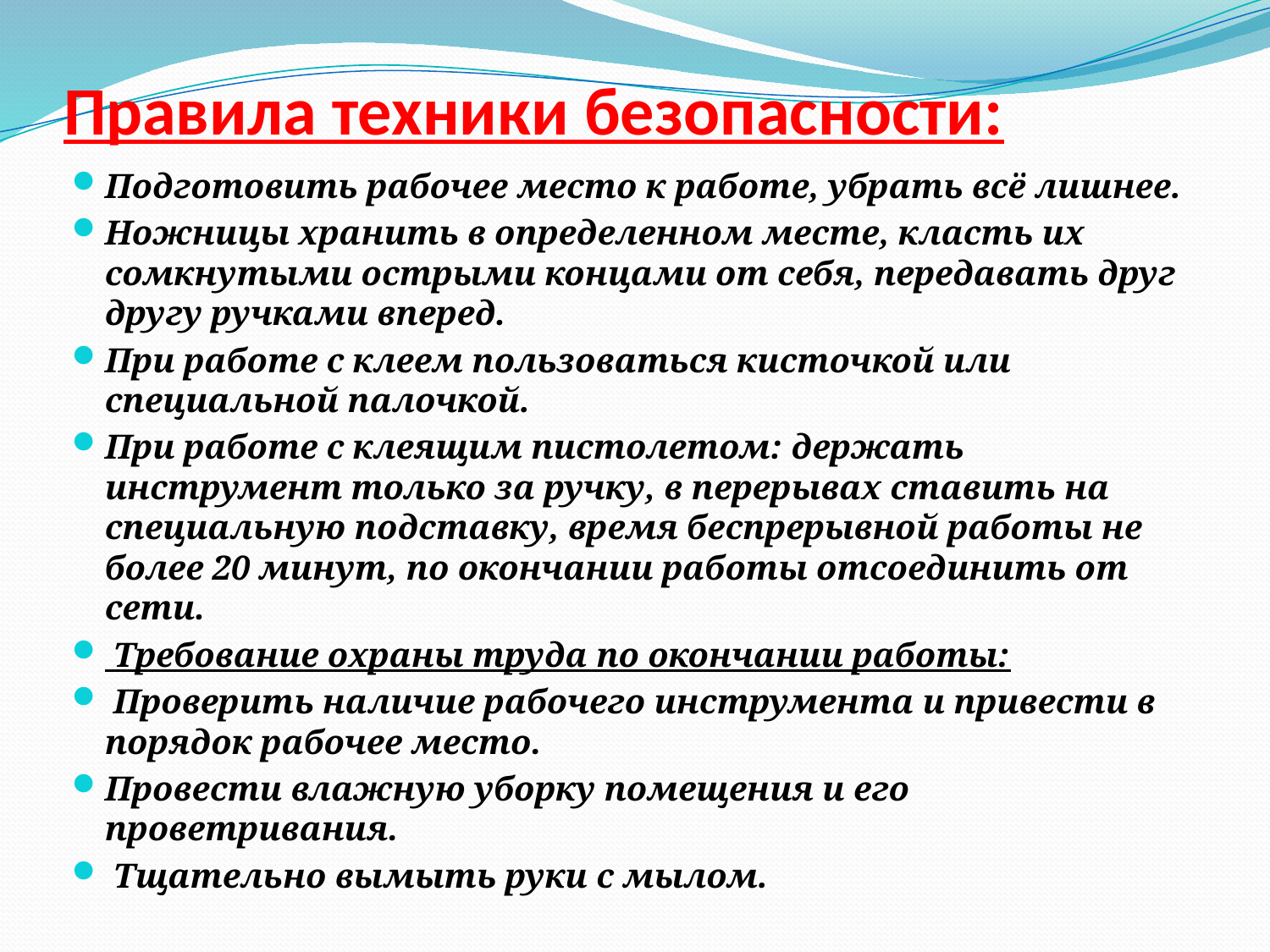

# Правила техники безопасности:
Подготовить рабочее место к работе, убрать всё лишнее.
Ножницы хранить в определенном месте, класть их сомкнутыми острыми концами от себя, передавать друг другу ручками вперед.
При работе с клеем пользоваться кисточкой или специальной палочкой.
При работе с клеящим пистолетом: держать инструмент только за ручку, в перерывах ставить на специальную подставку, время беспрерывной работы не более 20 минут, по окончании работы отсоединить от сети.
 Требование охраны труда по окончании работы:
 Проверить наличие рабочего инструмента и привести в порядок рабочее место.
Провести влажную уборку помещения и его проветривания.
 Тщательно вымыть руки с мылом.